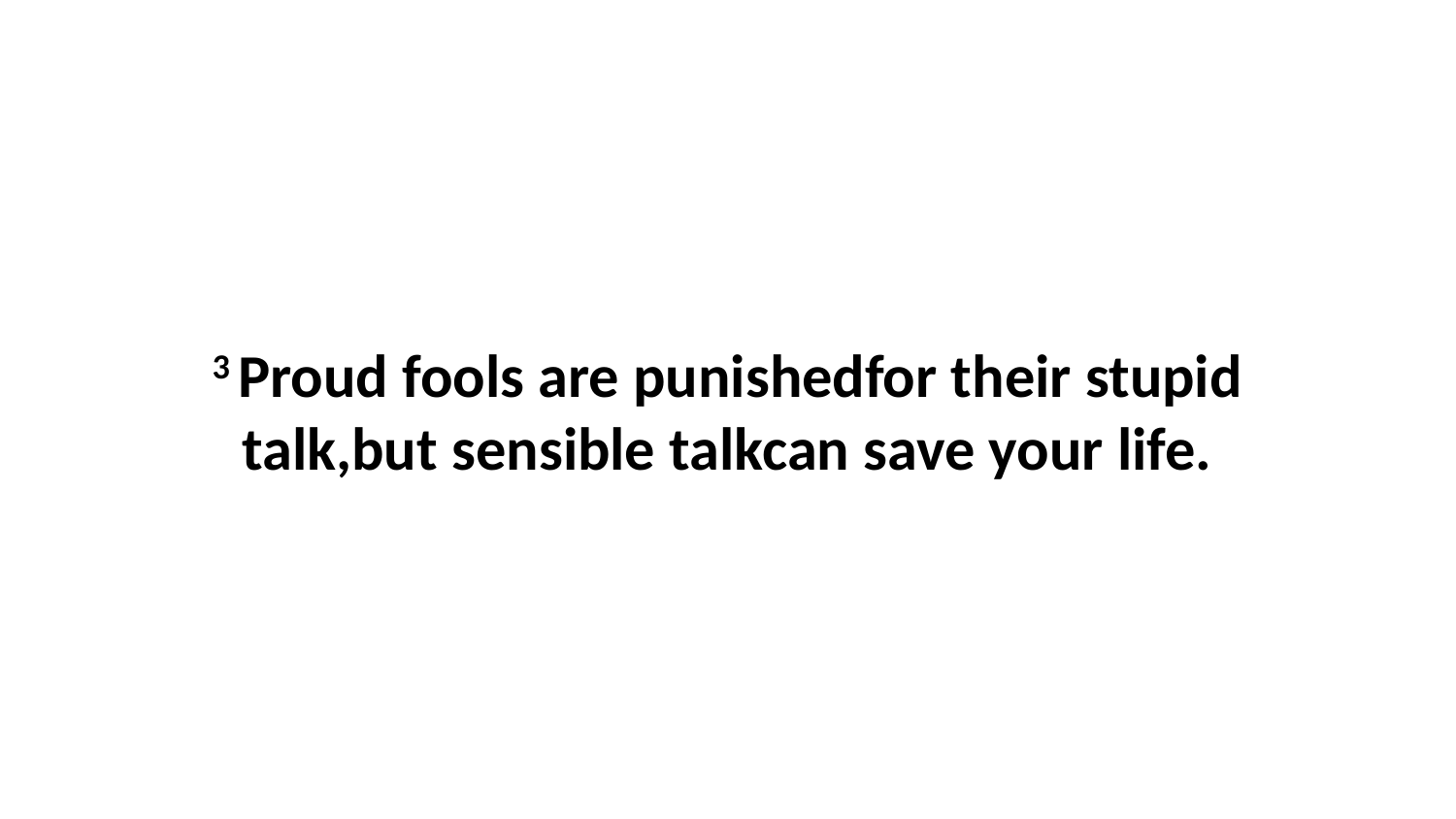

3 Proud fools are punishedfor their stupid talk,but sensible talkcan save your life.